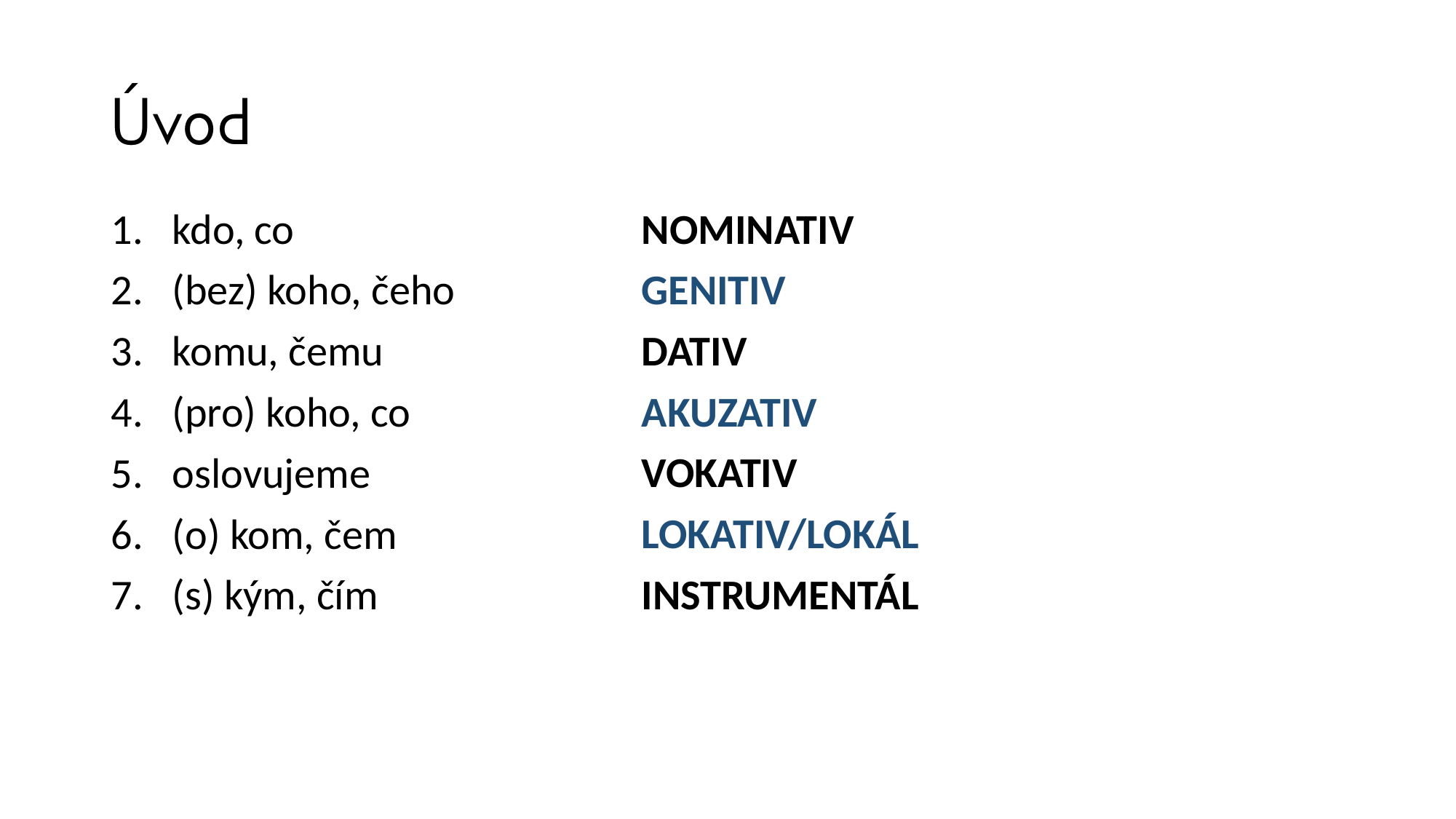

# Úvod
kdo, co
(bez) koho, čeho
komu, čemu
(pro) koho, co
oslovujeme
(o) kom, čem
(s) kým, čím
NOMINATIV
GENITIV
DATIV
AKUZATIV
VOKATIV
LOKATIV/LOKÁL
INSTRUMENTÁL